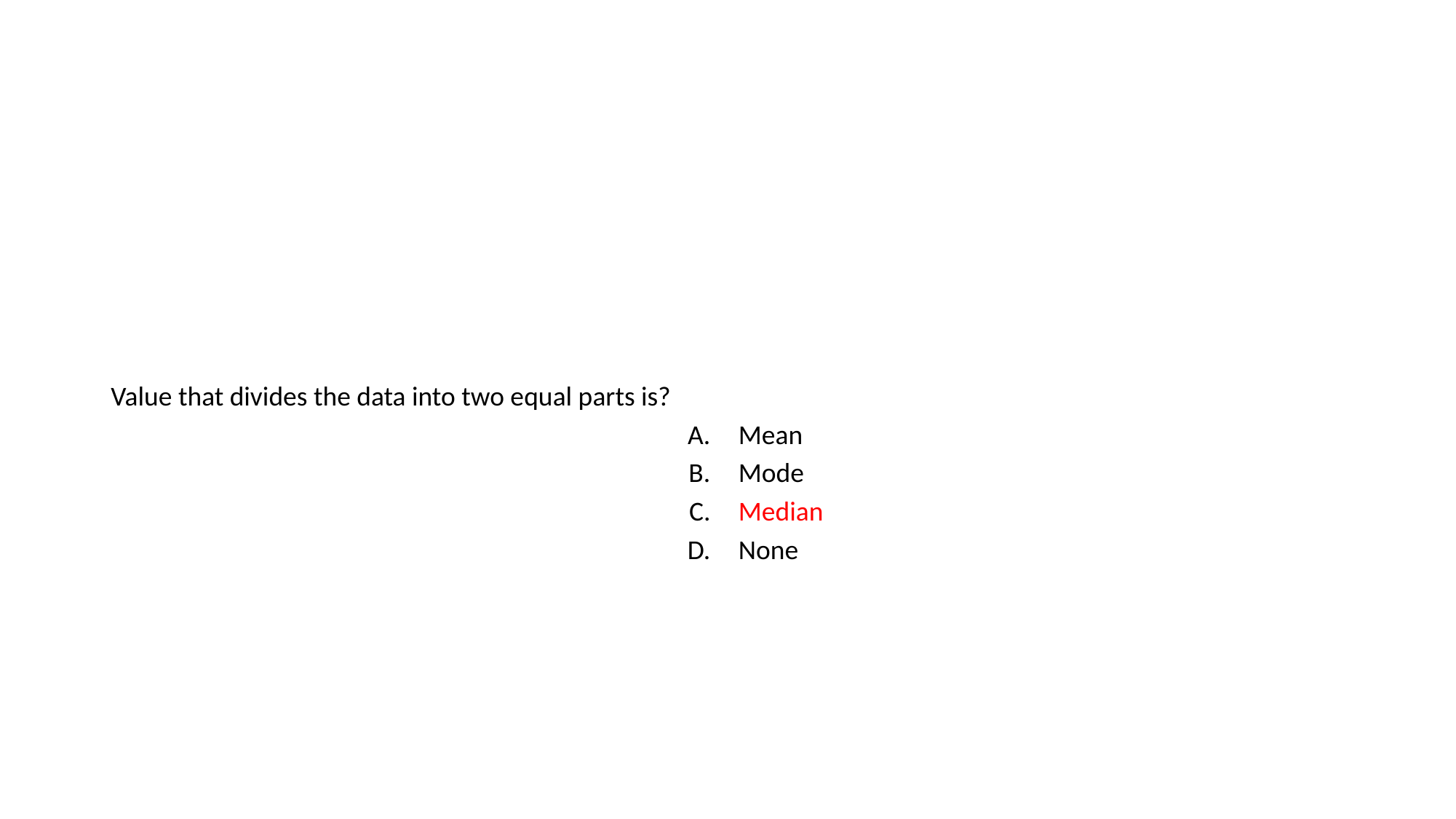

#
| Value that divides the data into two equal parts is? |  |
| --- | --- |
| A. | Mean |
| B. | Mode |
| C. | Median |
| D. | None |